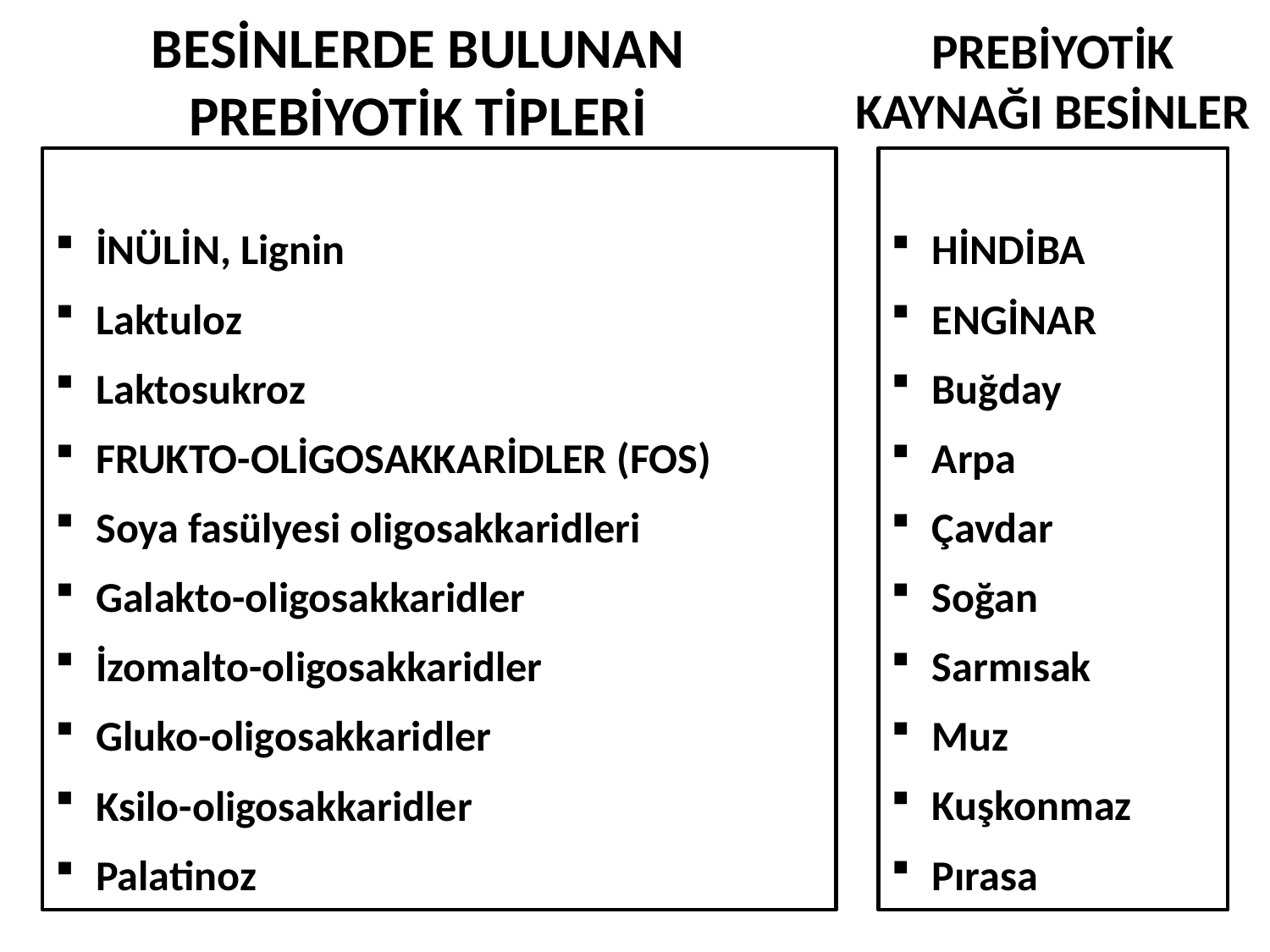

# BESİNLERDE BULUNAN PREBİYOTİK TİPLERİ
PREBİYOTİK KAYNAĞI BESİNLER

İNÜLİN, Lignin
Laktuloz
Laktosukroz
FRUKTO-OLİGOSAKKARİDLER (FOS)
Soya fasülyesi oligosakkaridleri
Galakto-oligosakkaridler
İzomalto-oligosakkaridler
Gluko-oligosakkaridler
Ksilo-oligosakkaridler
Palatinoz

HİNDİBA
ENGİNAR
Buğday
Arpa
Çavdar
Soğan
Sarmısak
Muz
Kuşkonmaz
Pırasa